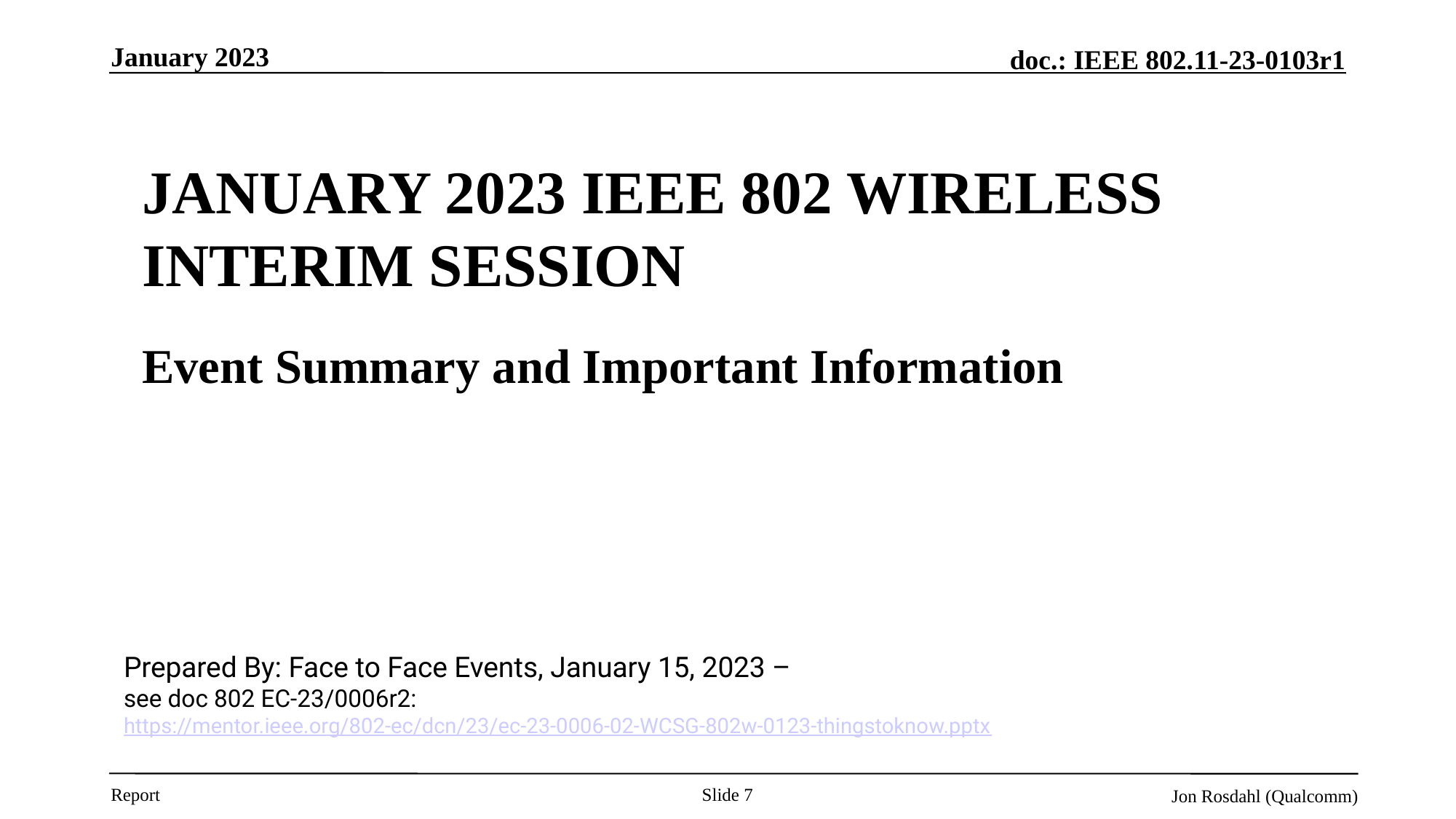

January 2023
# January 2023 IEEE 802 Wireless Interim Session
Event Summary and Important Information
Prepared By: Face to Face Events, January 15, 2023 –
see doc 802 EC-23/0006r2:
https://mentor.ieee.org/802-ec/dcn/23/ec-23-0006-02-WCSG-802w-0123-thingstoknow.pptx
Slide 7
Jon Rosdahl (Qualcomm)